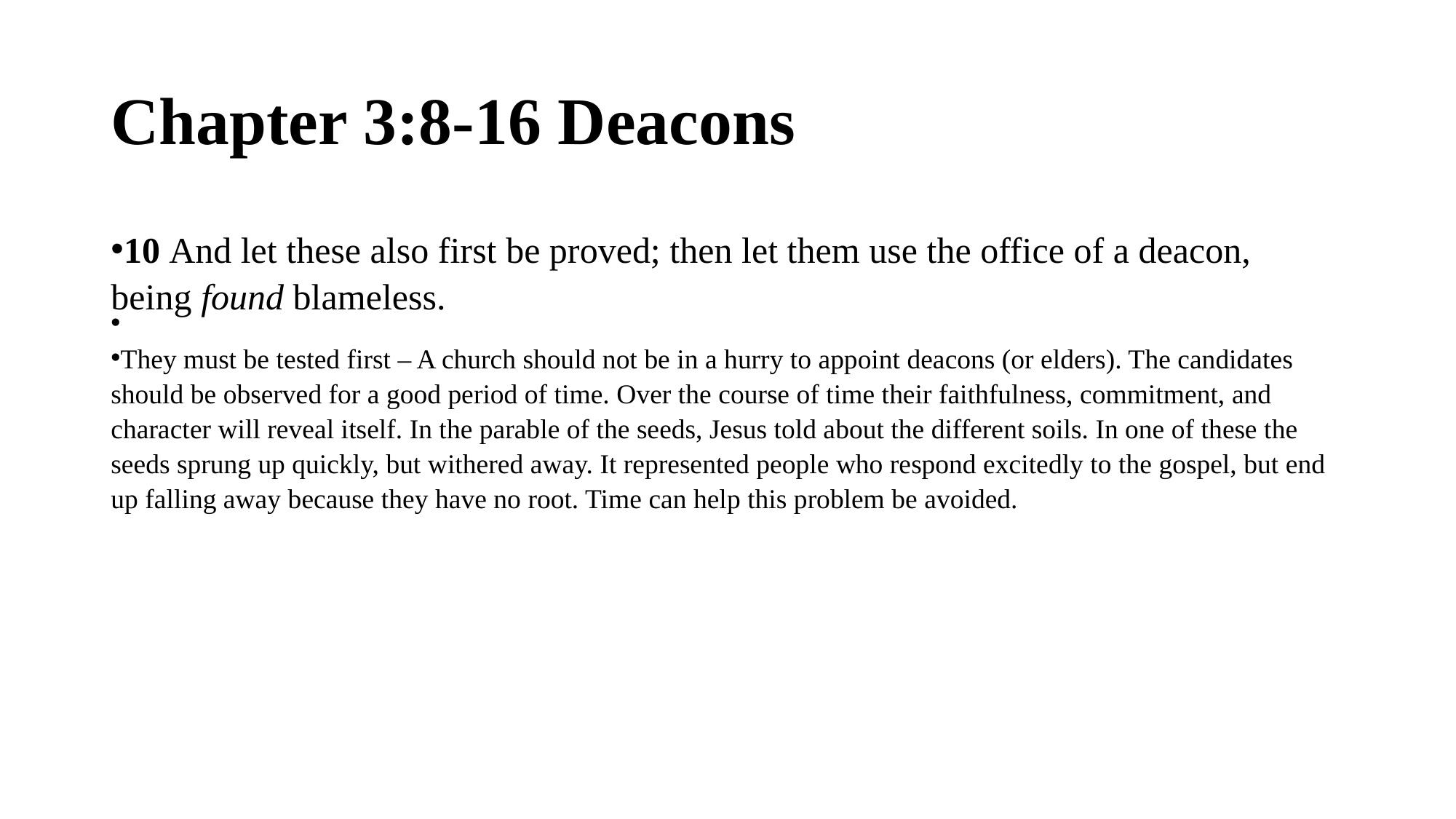

# Chapter 3:8-16 Deacons
10 And let these also first be proved; then let them use the office of a deacon, being found blameless.

They must be tested first – A church should not be in a hurry to appoint deacons (or elders). The candidates should be observed for a good period of time. Over the course of time their faithfulness, commitment, and character will reveal itself. In the parable of the seeds, Jesus told about the different soils. In one of these the seeds sprung up quickly, but withered away. It represented people who respond excitedly to the gospel, but end up falling away because they have no root. Time can help this problem be avoided.